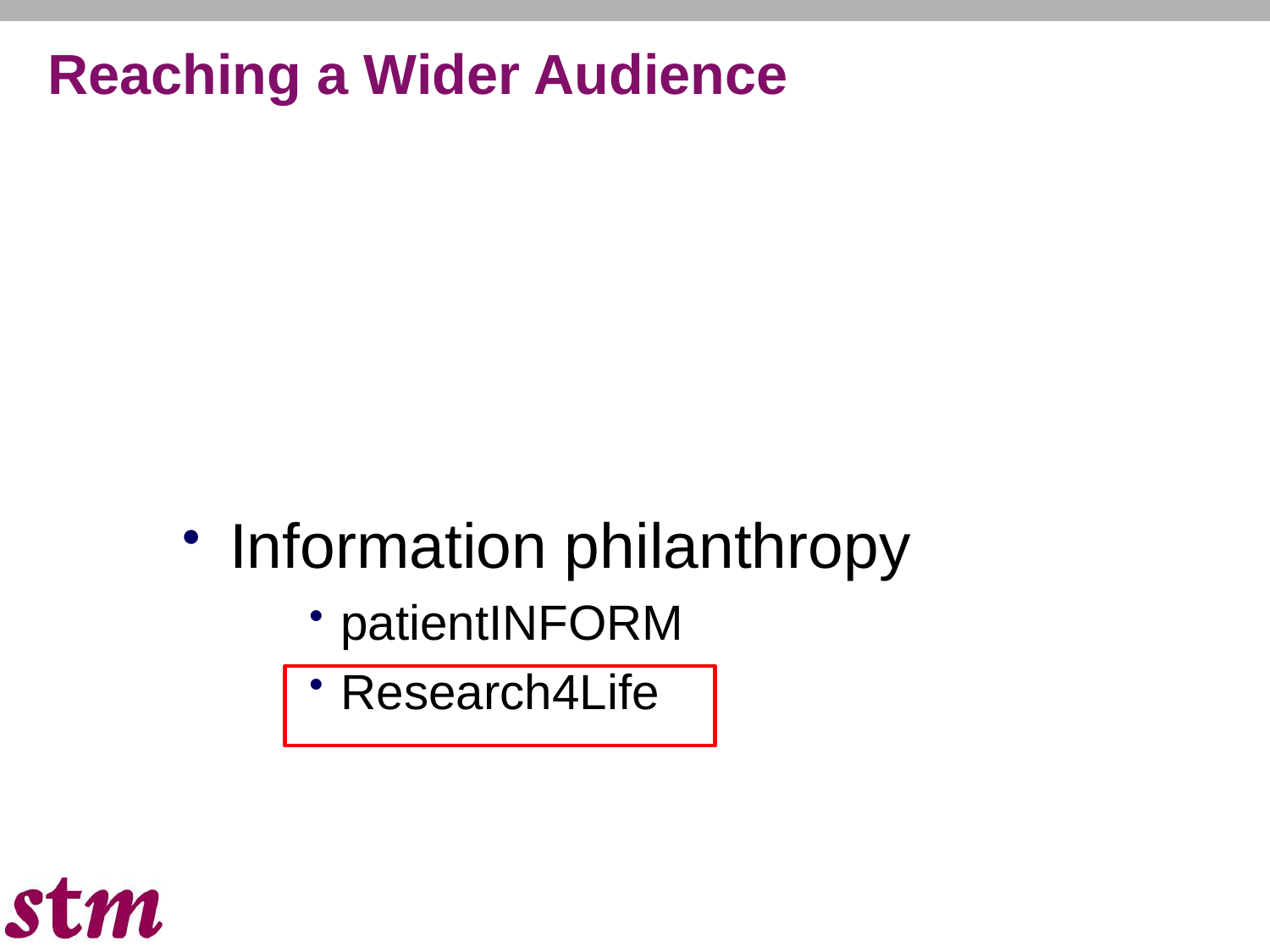

# Reaching a Wider Audience

New Business Models
Open Access

Information philanthropy
patientINFORM
Research4Life